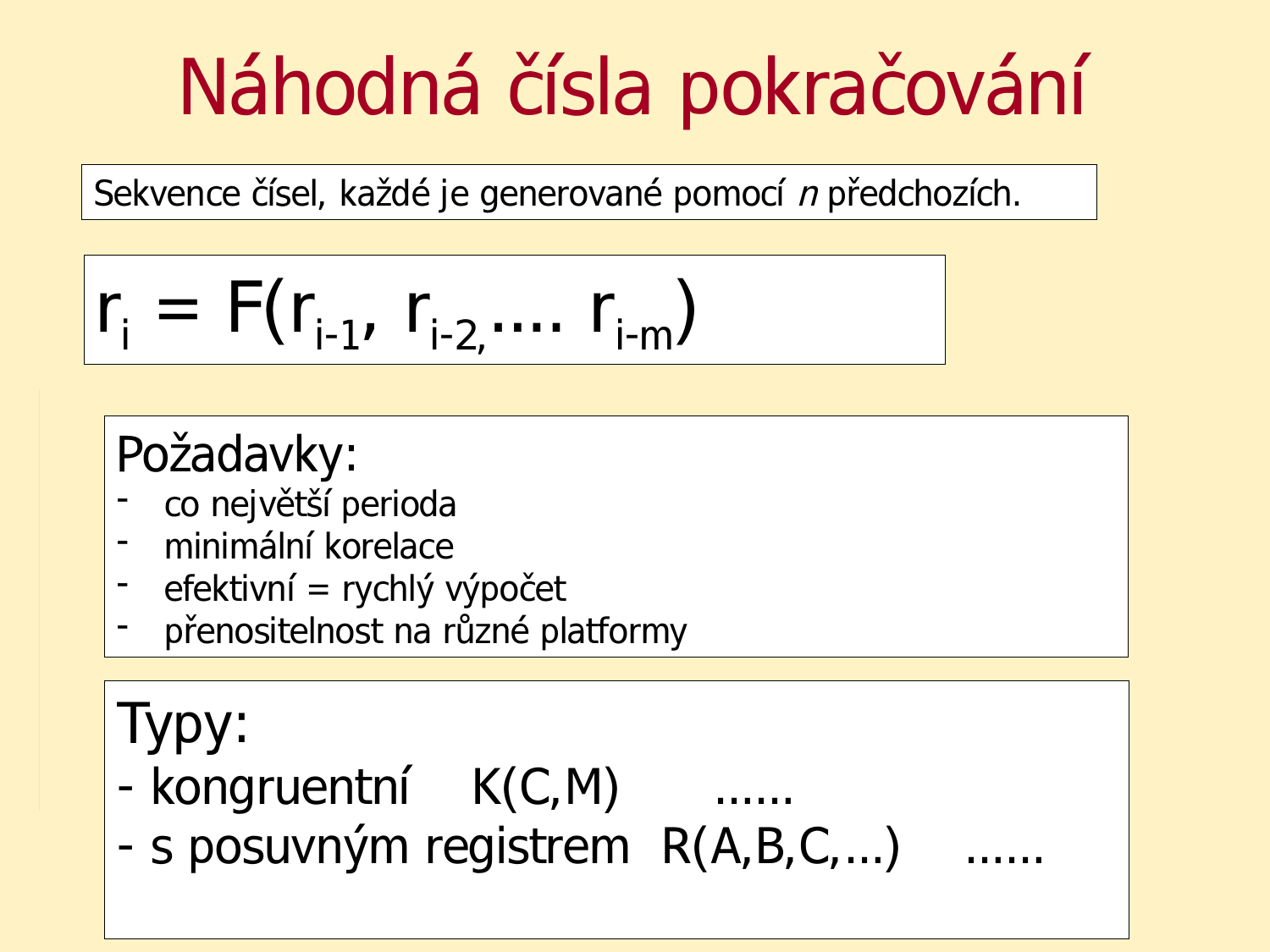

# Náhodná čísla pokračování
Sekvence čísel, každé je generované pomocí n předchozích.
ri = F(ri-1, ri-2,…. ri-m)
Požadavky:
co největší perioda
minimální korelace
efektivní = rychlý výpočet
přenositelnost na různé platformy
Typy:
- kongruentní    K(C,M)      ……
- s posuvným registrem  R(A,B,C,…)    ……